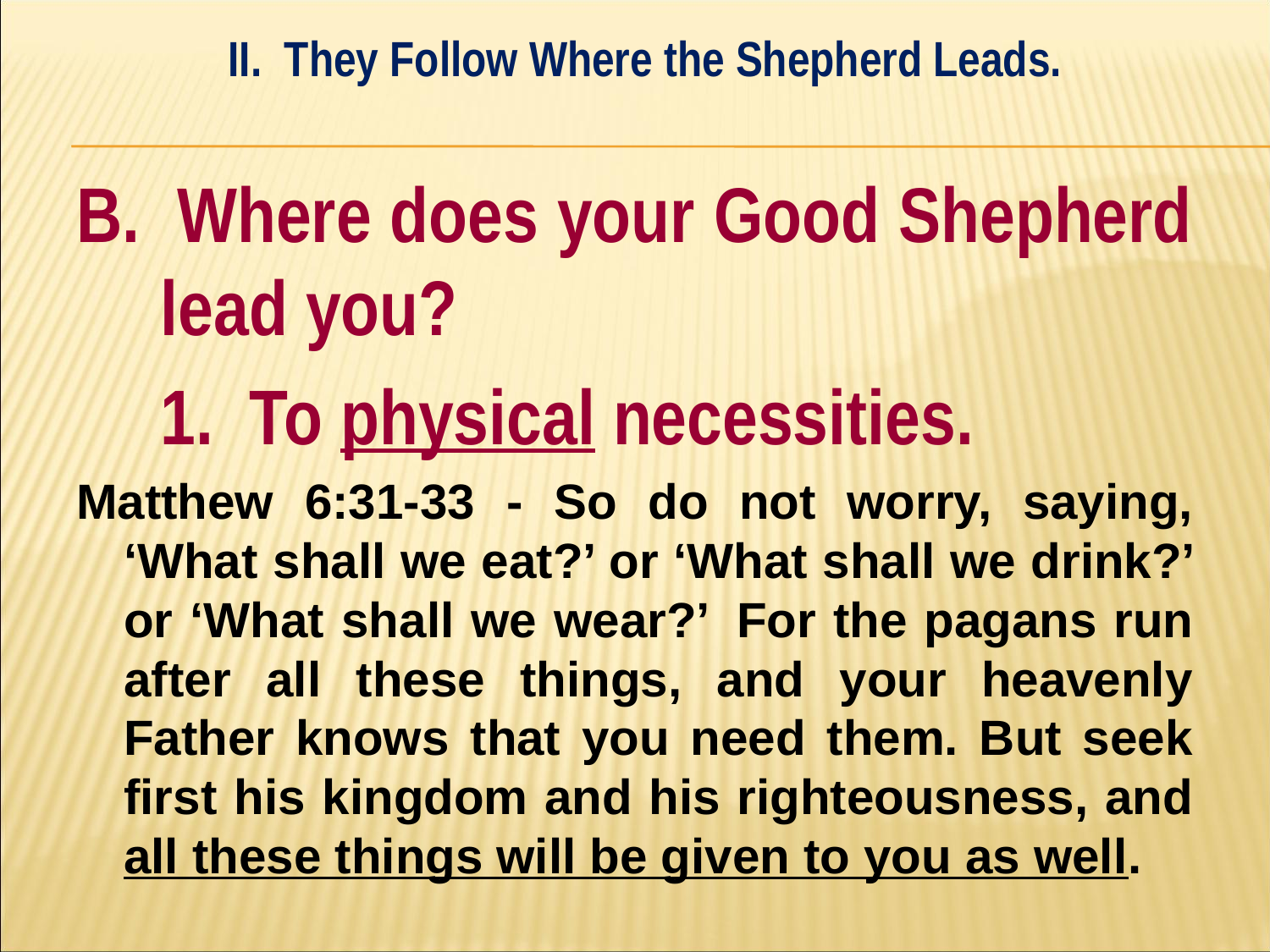

II.  They Follow Where the Shepherd Leads.
#
B.  Where does your Good Shepherd lead you?
	1.  To physical necessities.
Matthew 6:31-33 - So do not worry, saying, ‘What shall we eat?’ or ‘What shall we drink?’ or ‘What shall we wear?’  For the pagans run after all these things, and your heavenly Father knows that you need them. But seek first his kingdom and his righteousness, and all these things will be given to you as well.